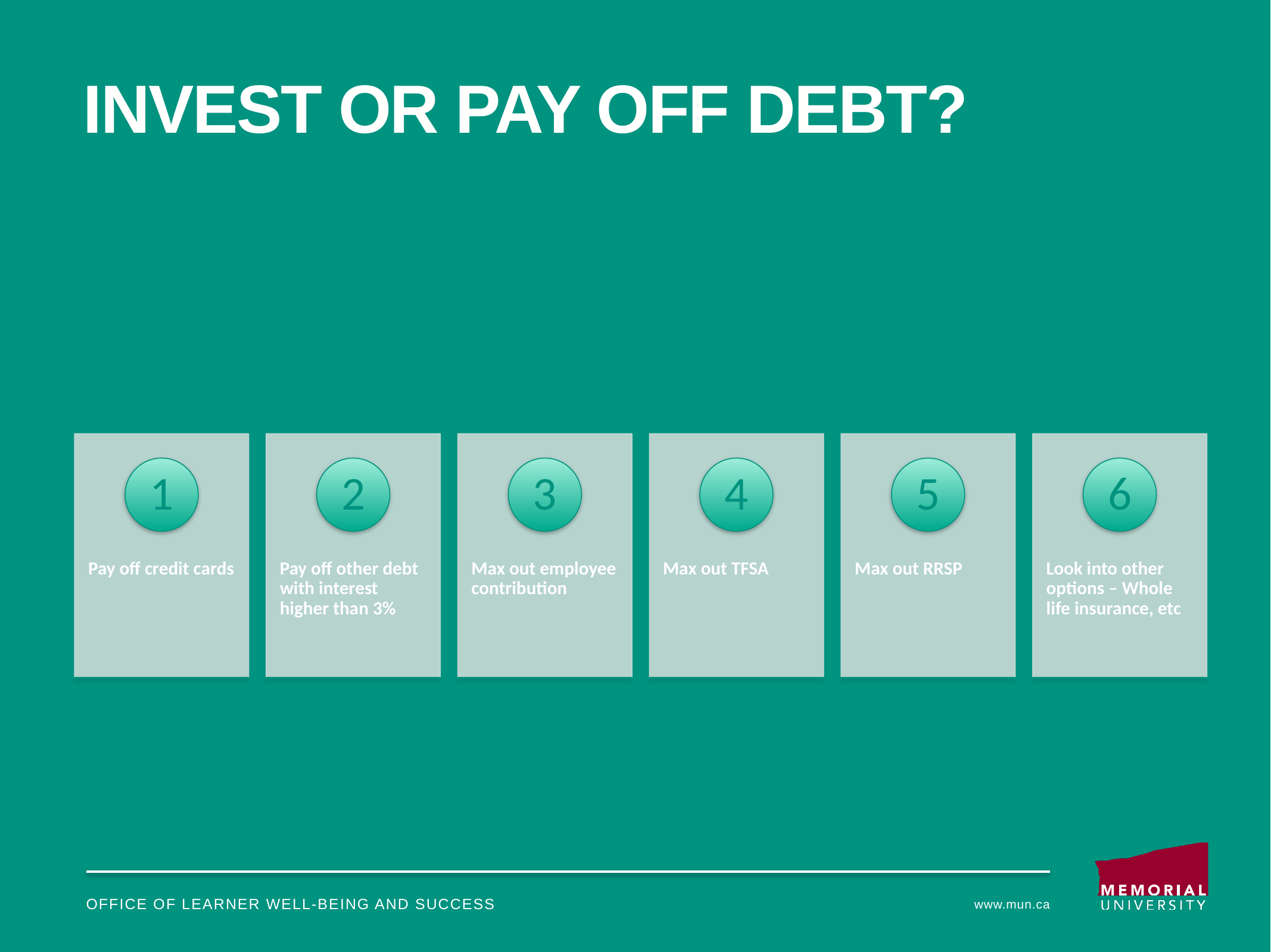

# Invest or pay off debt?

1
2
3
4
5
6
Pay off credit cards
Pay off other debt with interest higher than 3%
Max out employee contribution
Max out TFSA
Max out RRSP
Look into other options – Whole life insurance, etc

Office of learner well-being and success
www.mun.ca